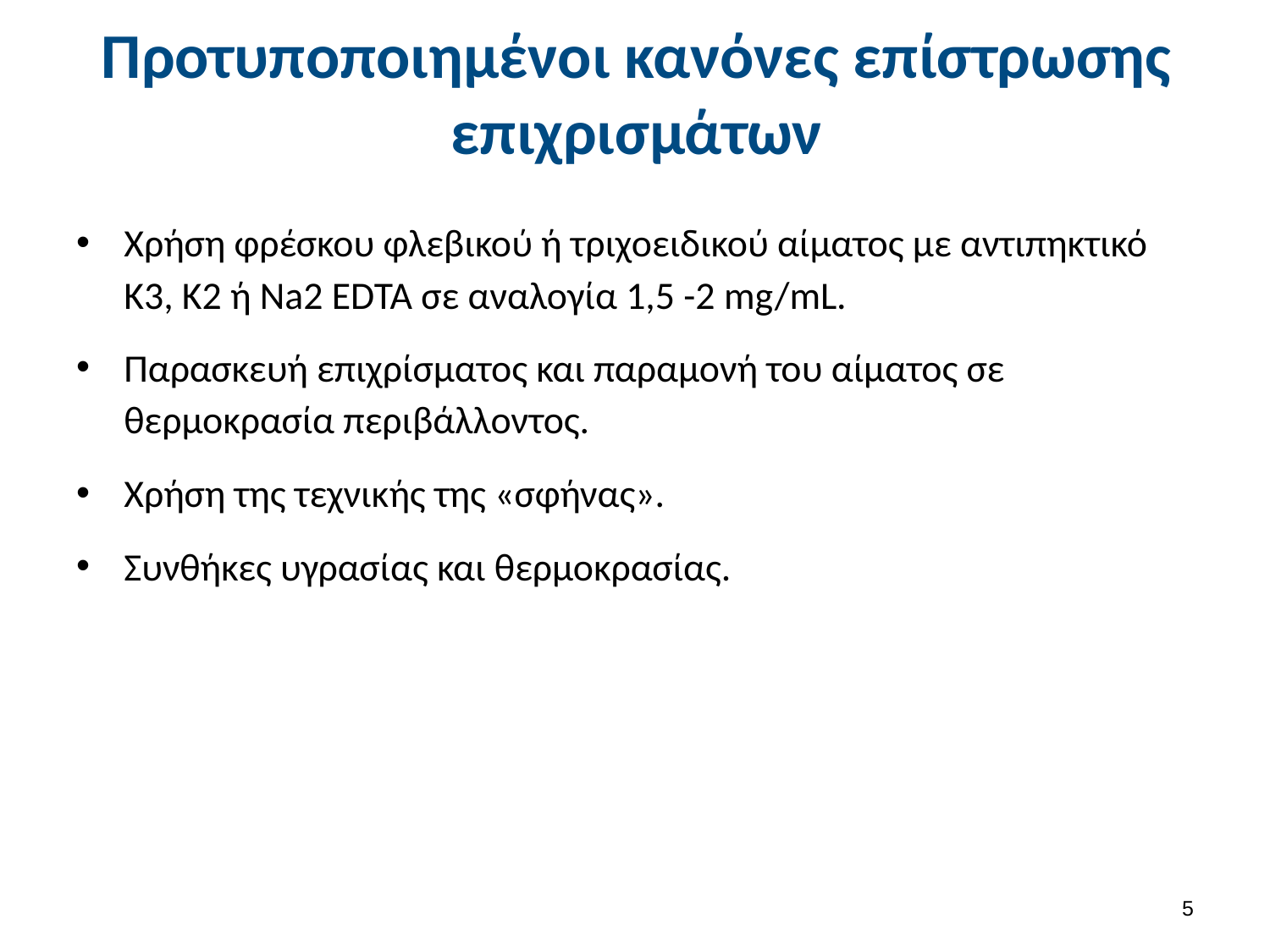

# Προτυποποιημένοι κανόνες επίστρωσης επιχρισμάτων
Χρήση φρέσκου φλεβικού ή τριχοειδικού αίματος με αντιπηκτικό Κ3, Κ2 ή Νa2 EDTA σε αναλογία 1,5 -2 mg/mL.
Παρασκευή επιχρίσματος και παραμονή του αίματος σε θερμοκρασία περιβάλλοντος.
Χρήση της τεχνικής της «σφήνας».
Συνθήκες υγρασίας και θερμοκρασίας.

5